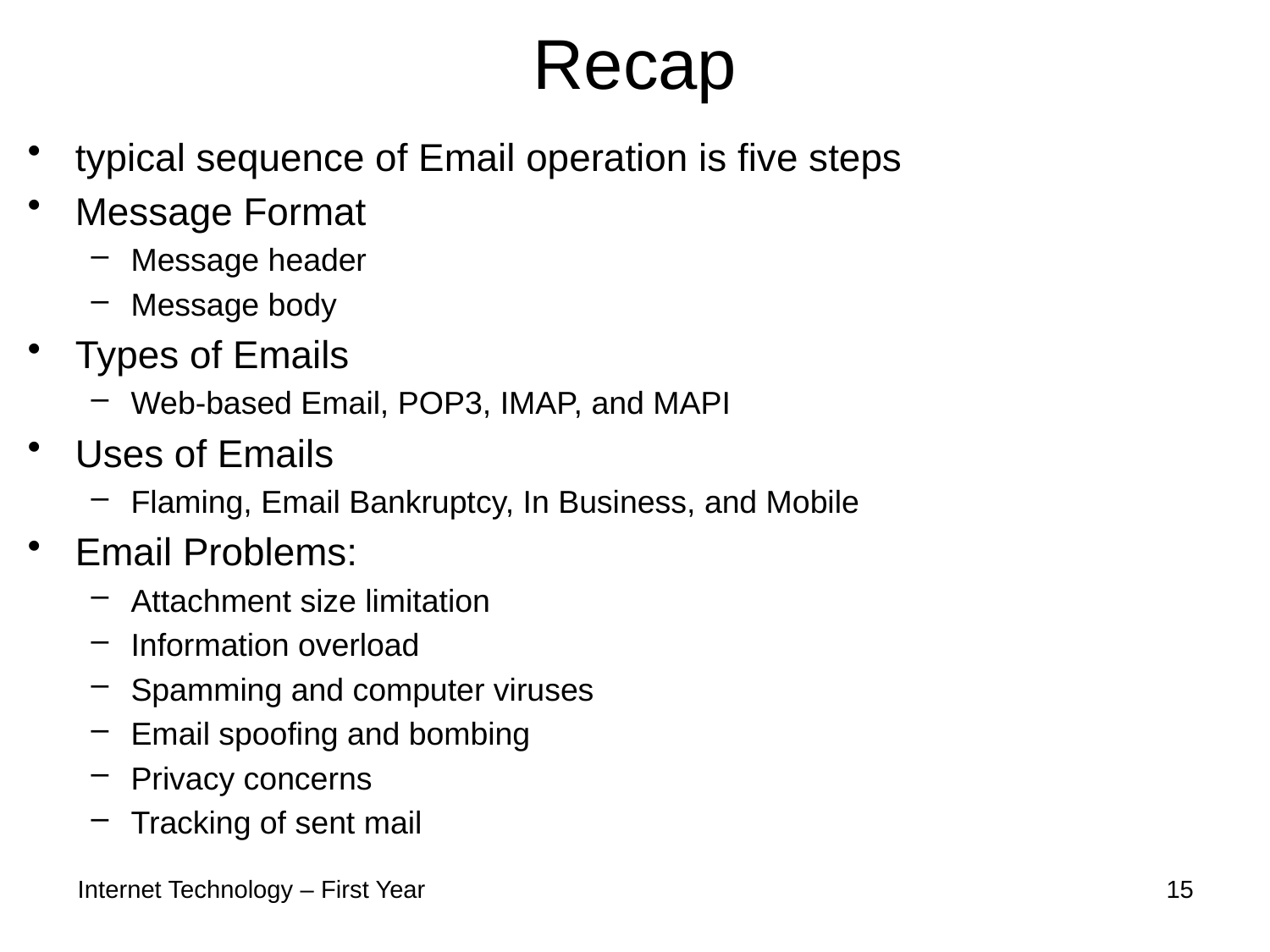

# Recap
typical sequence of Email operation is five steps
Message Format
Message header
Message body
Types of Emails
Web-based Email, POP3, IMAP, and MAPI
Uses of Emails
Flaming, Email Bankruptcy, In Business, and Mobile
Email Problems:
Attachment size limitation
Information overload
Spamming and computer viruses
Email spoofing and bombing
Privacy concerns
Tracking of sent mail

				15
Internet Technology – First Year